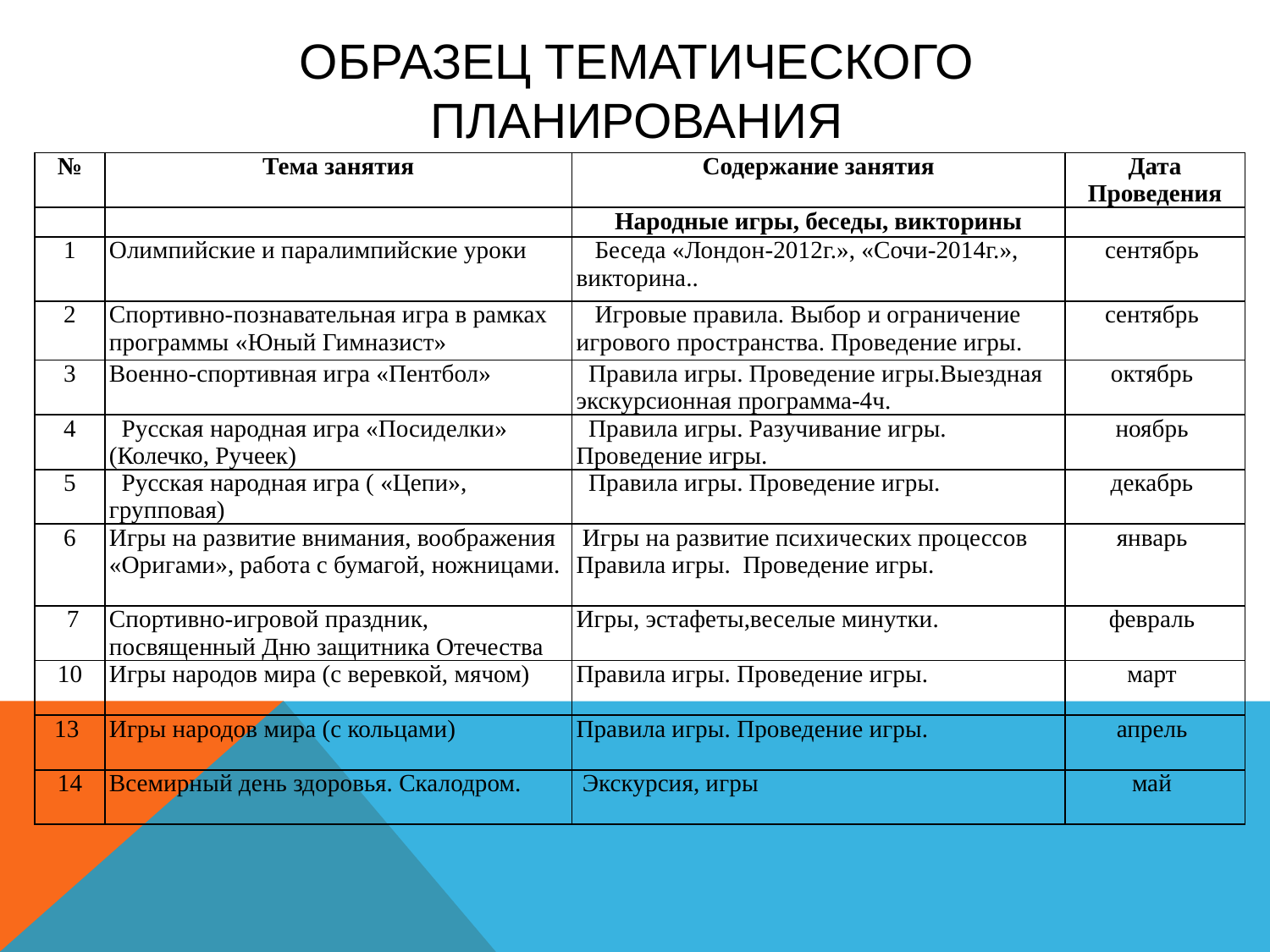

# Образец Тематического планирования
| № | Тема занятия | Содержание занятия | Дата Проведения |
| --- | --- | --- | --- |
|  |  | Народные игры, беседы, викторины |  |
| 1 | Олимпийские и паралимпийские уроки | Беседа «Лондон-2012г.», «Сочи-2014г.», викторина.. | сентябрь |
| 2 | Спортивно-познавательная игра в рамках программы «Юный Гимназист» | Игровые правила. Выбор и ограничение игрового пространства. Проведение игры. | сентябрь |
| 3 | Военно-спортивная игра «Пентбол» | Правила игры. Проведение игры.Выездная экскурсионная программа-4ч. | октябрь |
| 4 | Русская народная игра «Посиделки» (Колечко, Ручеек) | Правила игры. Разучивание игры. Проведение игры. | ноябрь |
| 5 | Русская народная игра ( «Цепи», групповая) | Правила игры. Проведение игры. | декабрь |
| 6 | Игры на развитие внимания, воображения «Оригами», работа с бумагой, ножницами. | Игры на развитие психических процессов Правила игры.  Проведение игры. | январь |
| 7 | Спортивно-игровой праздник, посвященный Дню защитника Отечества | Игры, эстафеты,веселые минутки. | февраль |
| 10 | Игры народов мира (с веревкой, мячом) | Правила игры. Проведение игры. | март |
| 13 | Игры народов мира (с кольцами) | Правила игры. Проведение игры. | апрель |
| 14 | Всемирный день здоровья. Скалодром. | Экскурсия, игры | май |